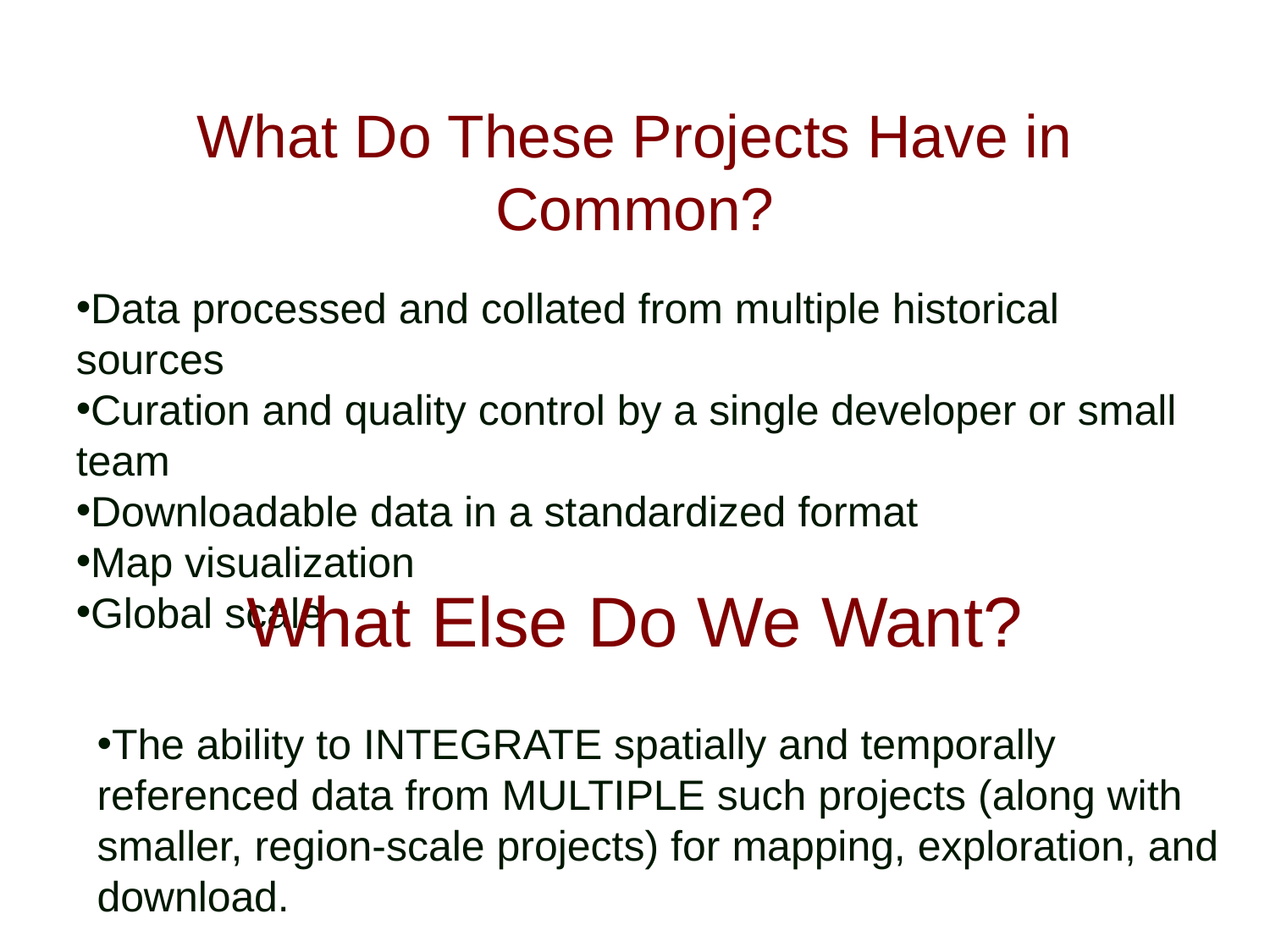

# What Do These Projects Have in Common?

Data processed and collated from multiple historical sources
Curation and quality control by a single developer or small team
Downloadable data in a standardized format
Map visualization
Global scale

What Else Do We Want?
The ability to INTEGRATE spatially and temporally referenced data from MULTIPLE such projects (along with smaller, region-scale projects) for mapping, exploration, and download.